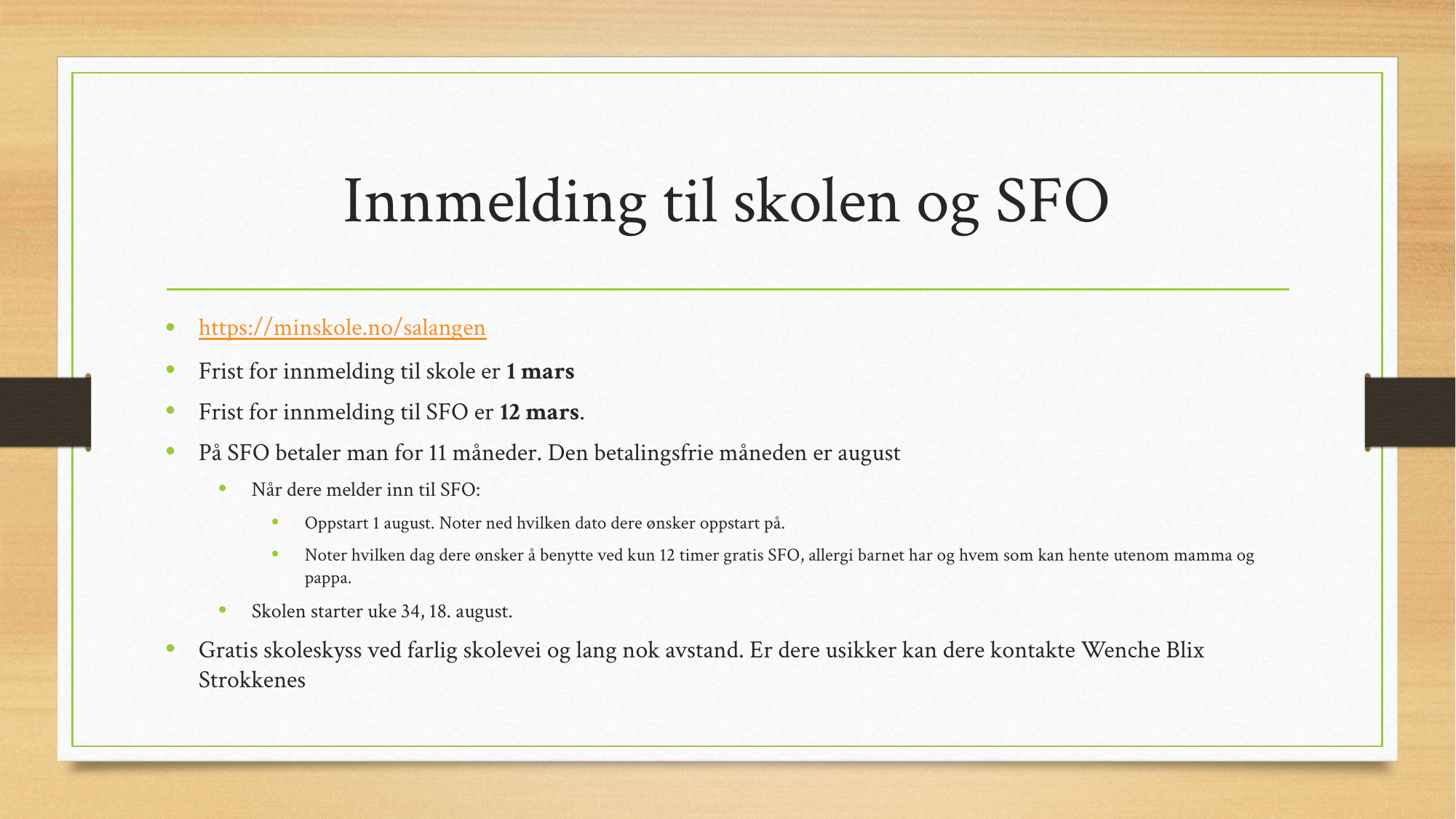

# Innmelding til skolen og SFO
https://minskole.no/salangen
Frist for innmelding til skole er 1 mars
Frist for innmelding til SFO er 12 mars.
På SFO betaler man for 11 måneder. Den betalingsfrie måneden er august
Når dere melder inn til SFO:
Oppstart 1 august. Noter ned hvilken dato dere ønsker oppstart på.
Noter hvilken dag dere ønsker å benytte ved kun 12 timer gratis SFO, allergi barnet har og hvem som kan hente utenom mamma og pappa.
Skolen starter uke 34, 18. august.
Gratis skoleskyss ved farlig skolevei og lang nok avstand. Er dere usikker kan dere kontakte Wenche Blix Strokkenes